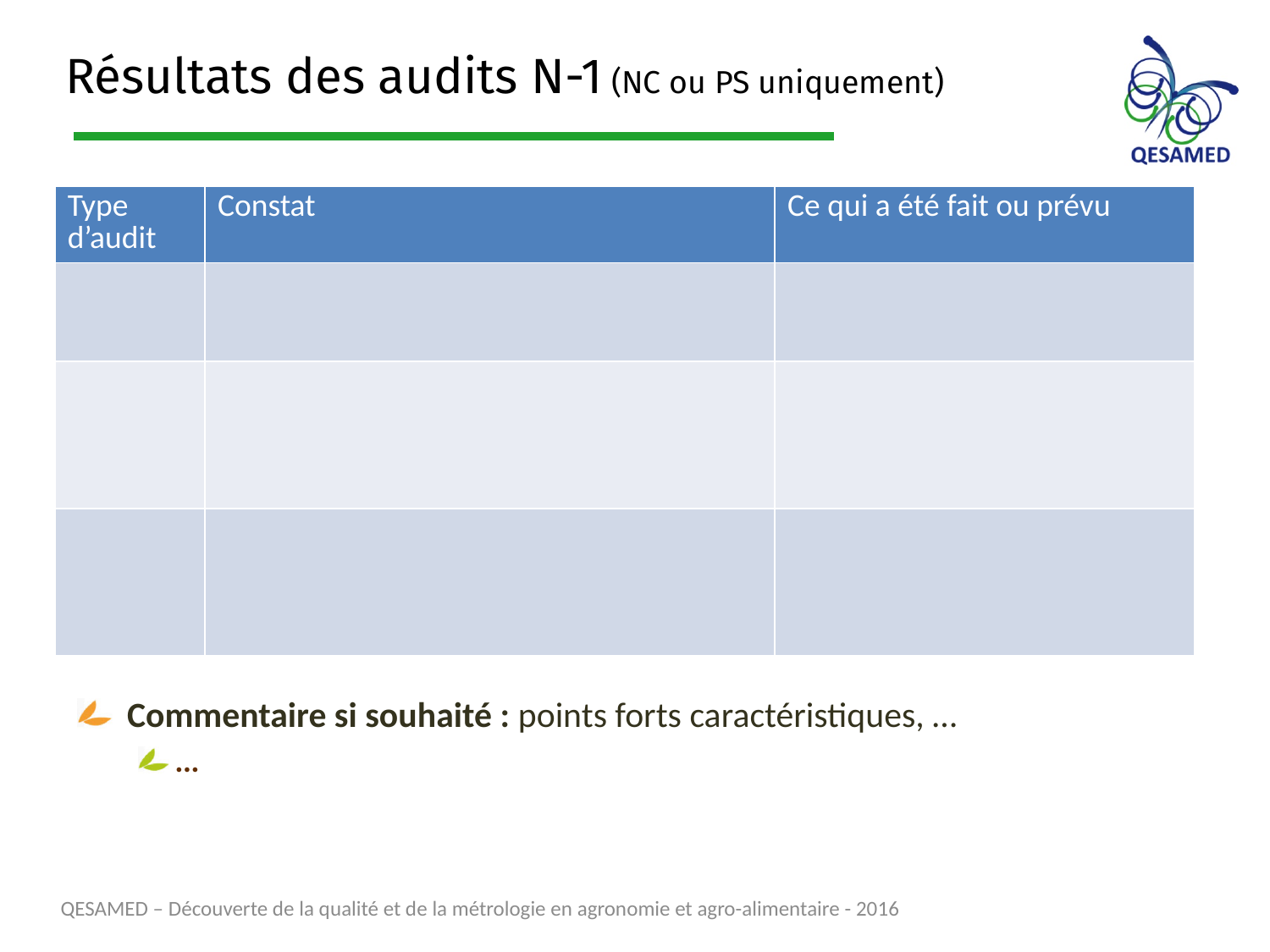

# Résultats des audits N-1 (NC ou PS uniquement)
| Type d’audit | Constat | Ce qui a été fait ou prévu |
| --- | --- | --- |
|  |  |  |
|  |  |  |
|  |  |  |
Commentaire si souhaité : points forts caractéristiques, …
…